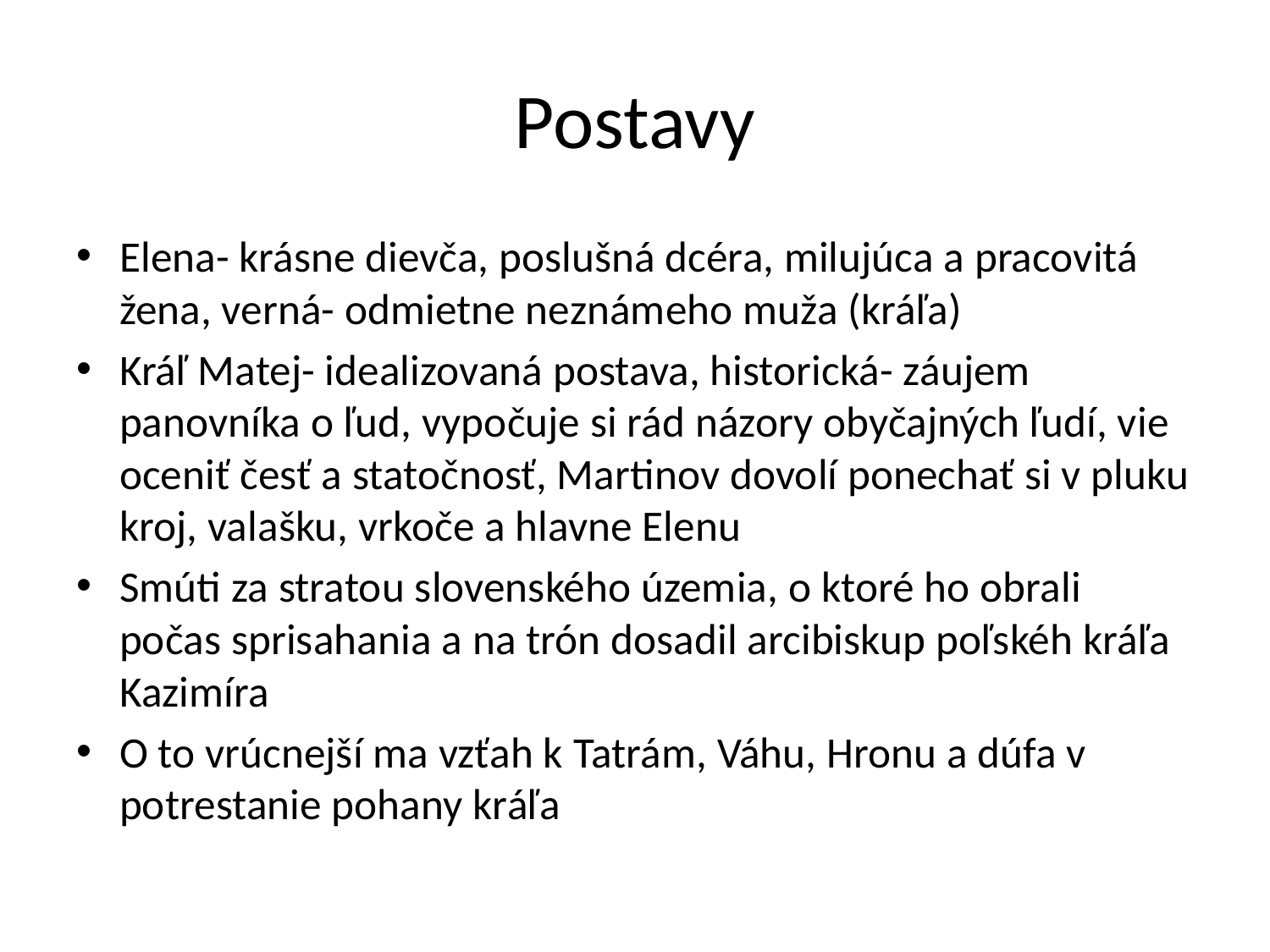

# Postavy
Elena- krásne dievča, poslušná dcéra, milujúca a pracovitá žena, verná- odmietne neznámeho muža (kráľa)
Kráľ Matej- idealizovaná postava, historická- záujem panovníka o ľud, vypočuje si rád názory obyčajných ľudí, vie oceniť česť a statočnosť, Martinov dovolí ponechať si v pluku kroj, valašku, vrkoče a hlavne Elenu
Smúti za stratou slovenského územia, o ktoré ho obrali počas sprisahania a na trón dosadil arcibiskup poľskéh kráľa Kazimíra
O to vrúcnejší ma vzťah k Tatrám, Váhu, Hronu a dúfa v potrestanie pohany kráľa